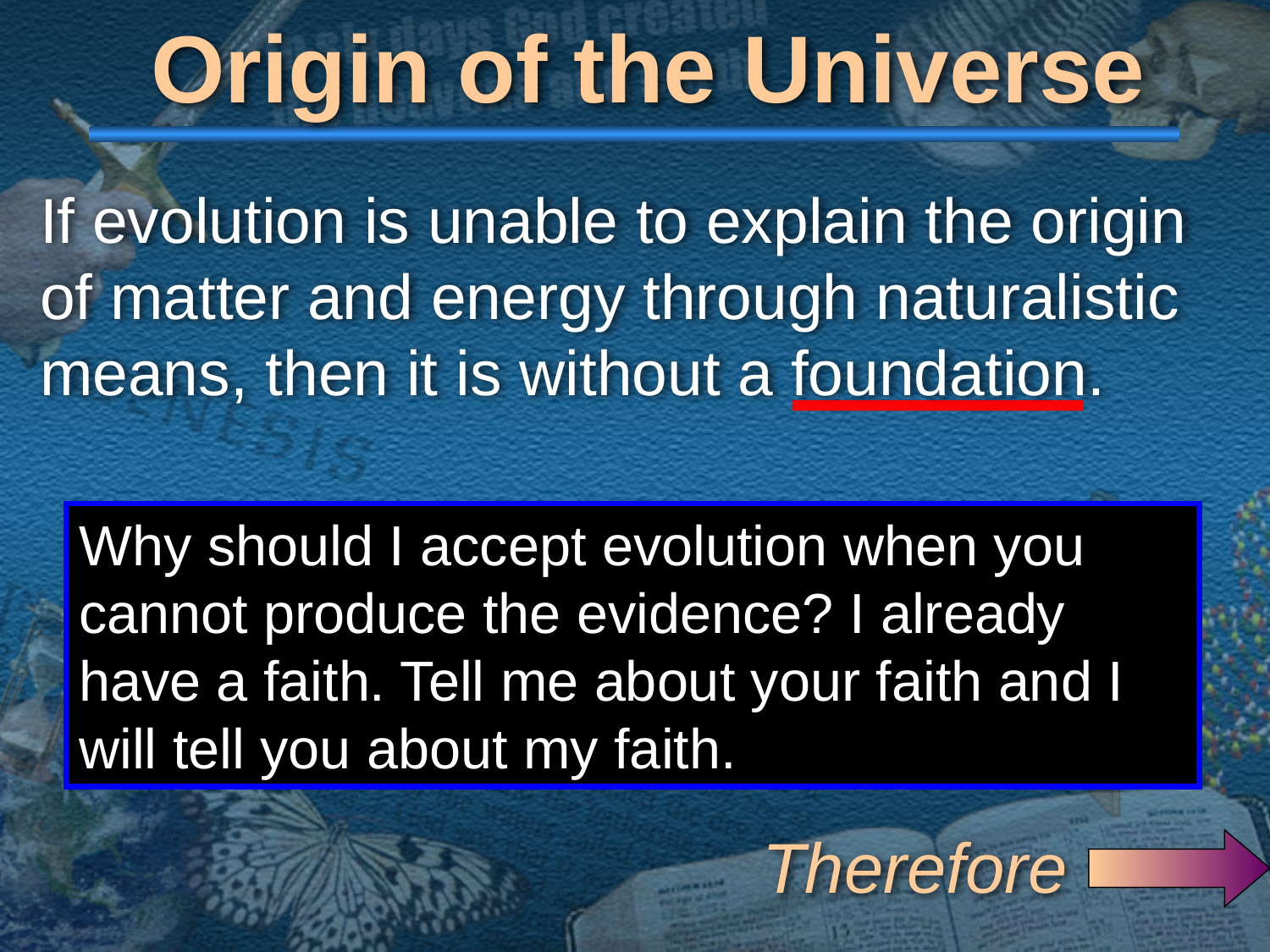

# Origin of the Universe
If evolution is unable to explain the origin of matter and energy through naturalistic means, then it is without a foundation.

Why should I accept evolution when you cannot produce the evidence? I already have a faith. Tell me about your faith and I will tell you about my faith.
Therefore